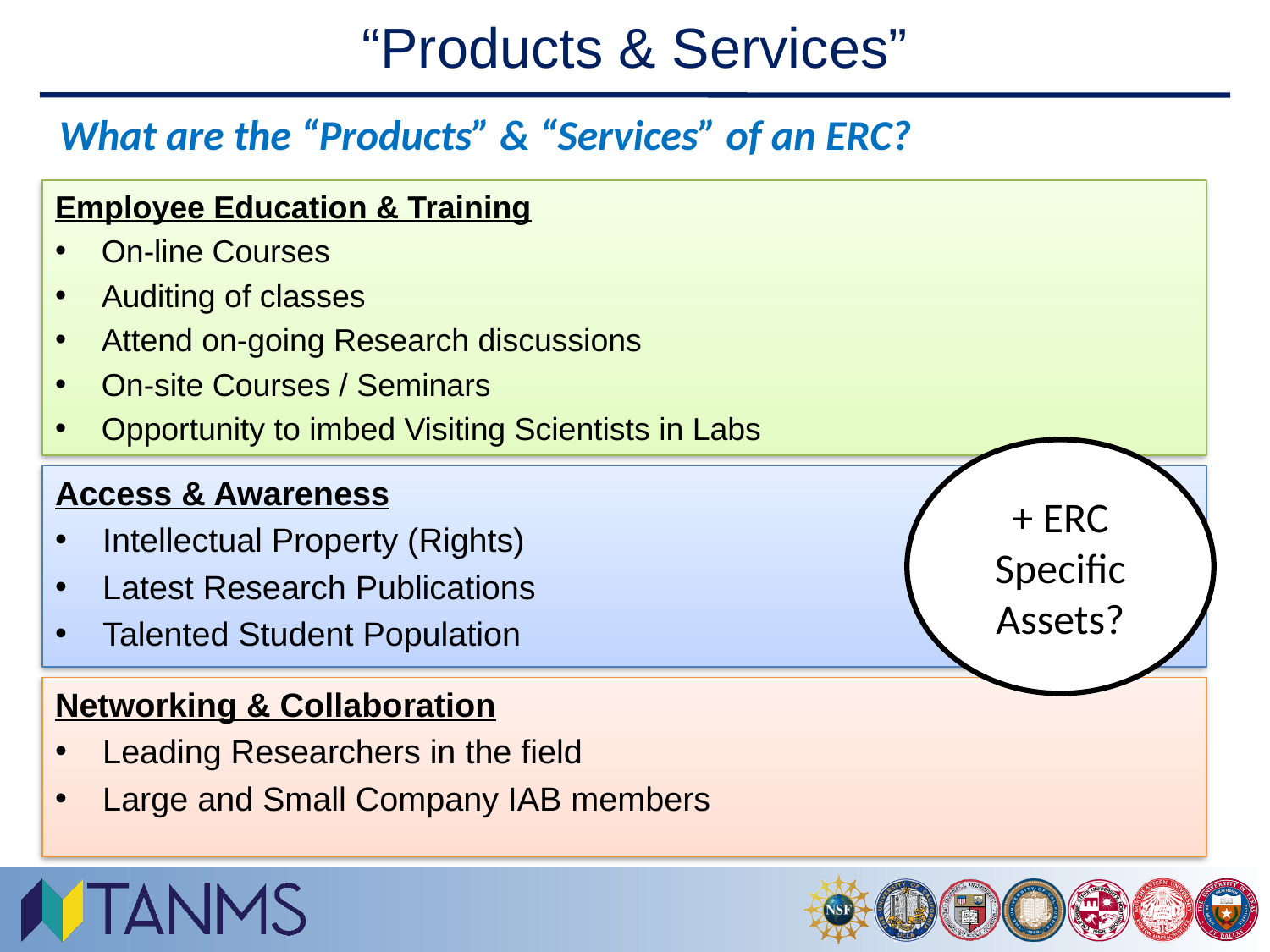

# “Products & Services”
What are the “Products” & “Services” of an ERC?
Employee Education & Training
On-line Courses
Auditing of classes
Attend on-going Research discussions
On-site Courses / Seminars
Opportunity to imbed Visiting Scientists in Labs

+ ERC Specific Assets?
Access & Awareness
Intellectual Property (Rights)
Latest Research Publications
Talented Student Population
Networking & Collaboration
Leading Researchers in the field
Large and Small Company IAB members